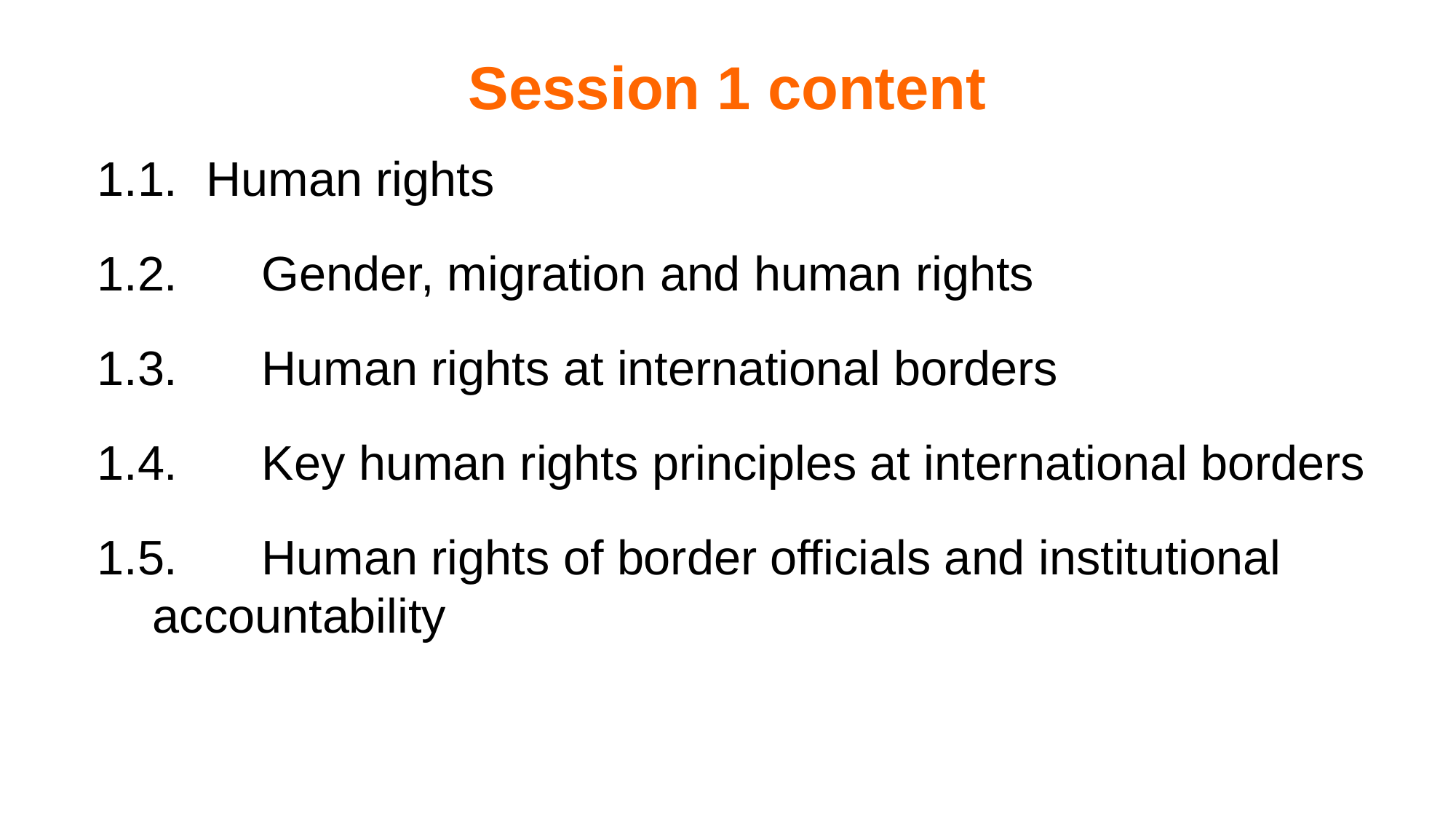

# Session 1 content
1.1.	Human rights
1.2.	Gender, migration and human rights
1.3.	Human rights at international borders
1.4.	Key human rights principles at international borders
1.5. 	Human rights of border officials and institutional 	accountability